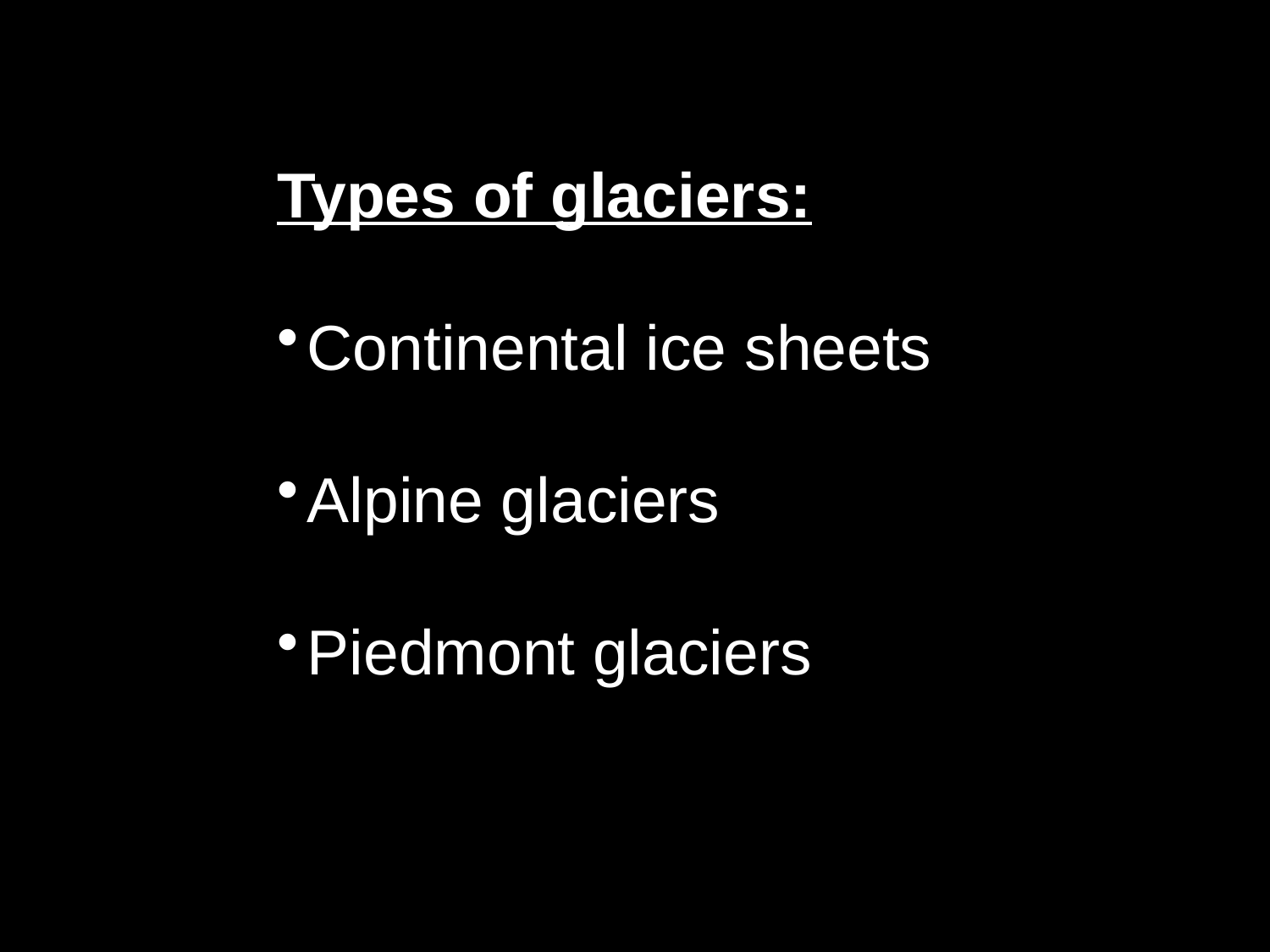

Types of glaciers:
Continental ice sheets
Alpine glaciers
Piedmont glaciers